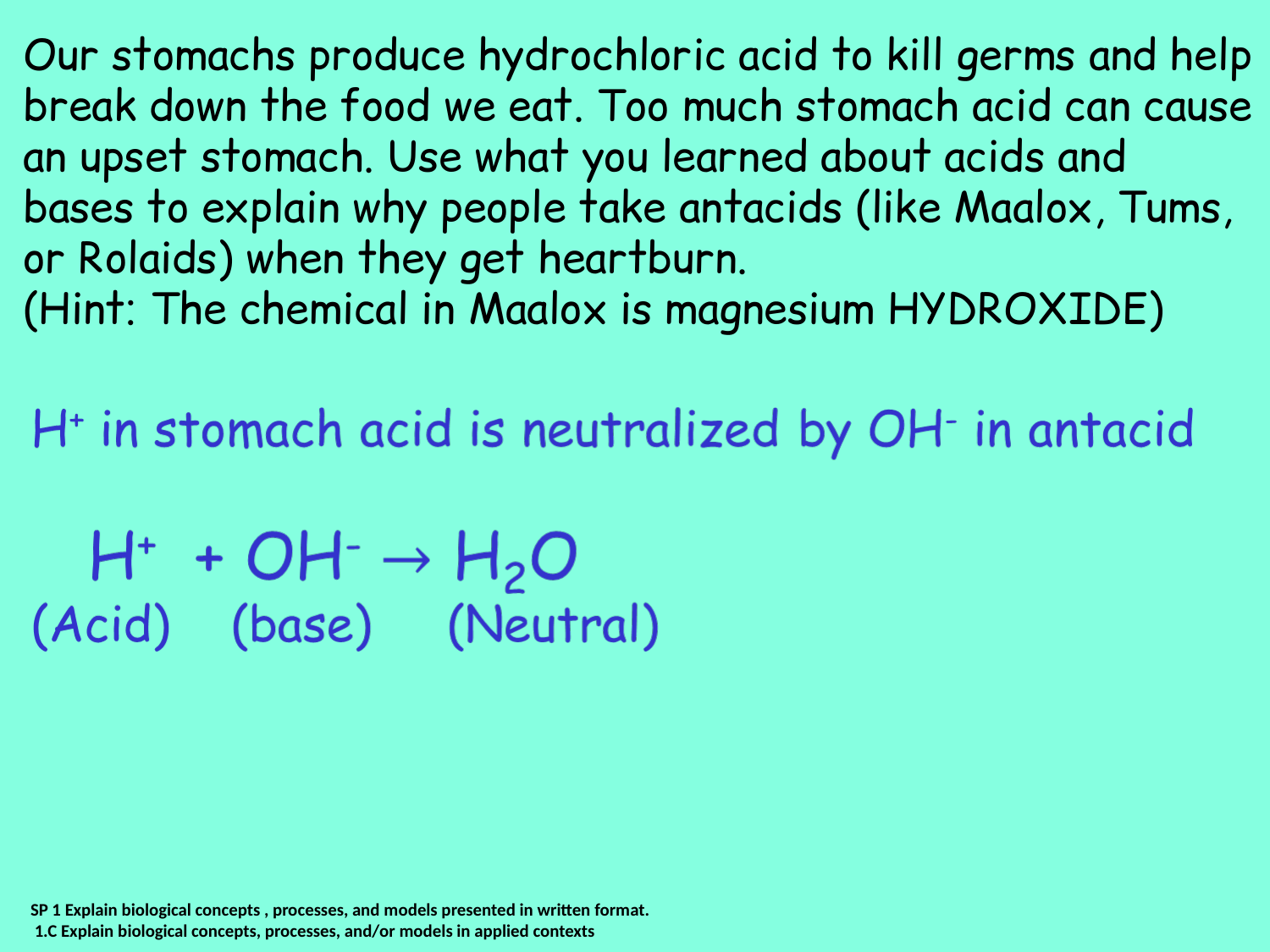

Our stomachs produce hydrochloric acid to kill germs and help
break down the food we eat. Too much stomach acid can cause
an upset stomach. Use what you learned about acids and
bases to explain why people take antacids (like Maalox, Tums,
or Rolaids) when they get heartburn.
(Hint: The chemical in Maalox is magnesium HYDROXIDE)

SP 1 Explain biological concepts , processes, and models presented in written format.
 1.C Explain biological concepts, processes, and/or models in applied contexts